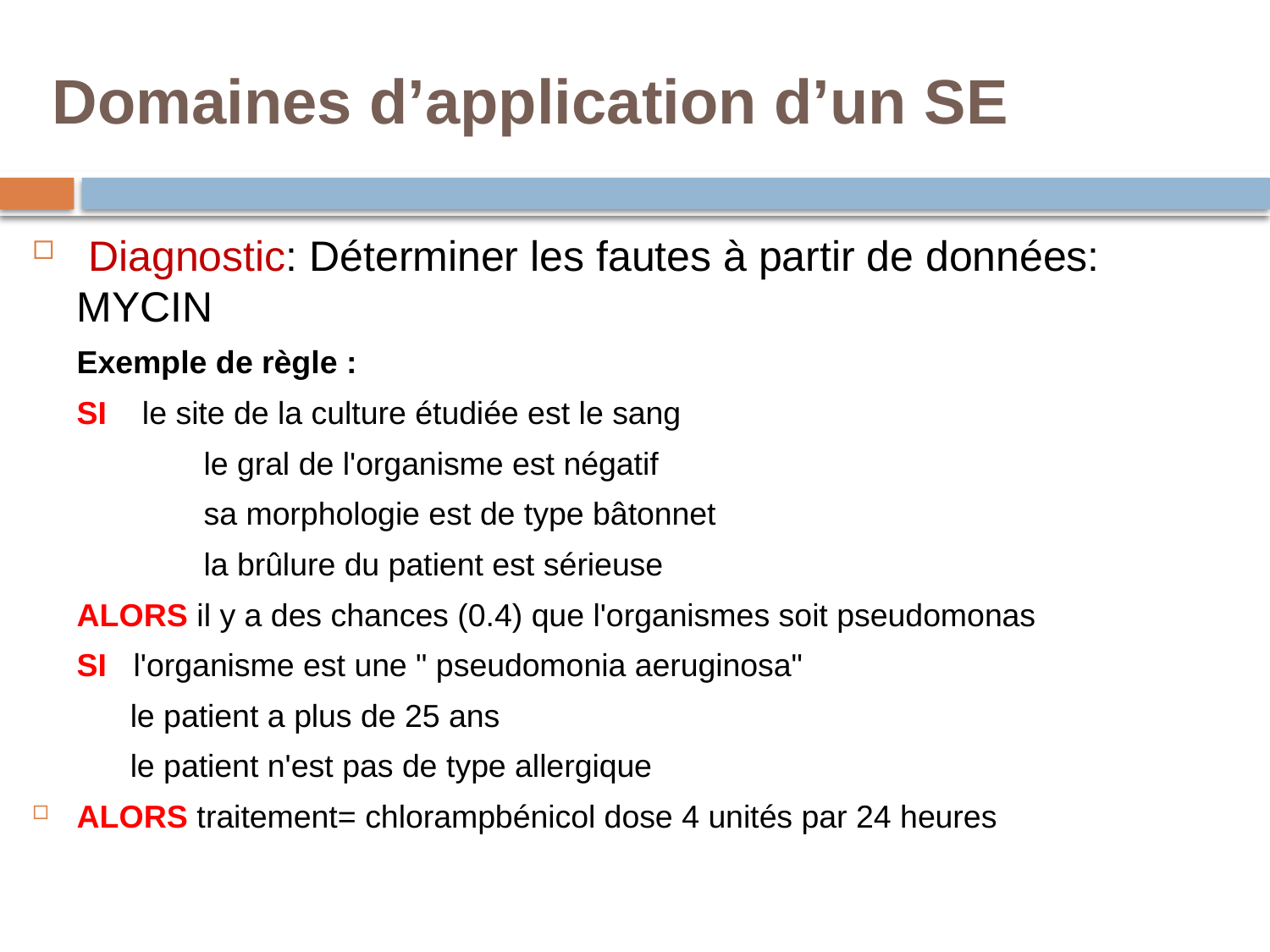

Domaines d’application d’un SE
 Diagnostic: Déterminer les fautes à partir de données:   MYCIN
	Exemple de règle :
	SI    le site de la culture étudiée est le sang
		le gral de l'organisme est négatif
		sa morphologie est de type bâtonnet
		la brûlure du patient est sérieuse
	ALORS il y a des chances (0.4) que l'organismes soit pseudomonas
	SI   l'organisme est une " pseudomonia aeruginosa"
	      le patient a plus de 25 ans
	      le patient n'est pas de type allergique
ALORS traitement= chlorampbénicol dose 4 unités par 24 heures